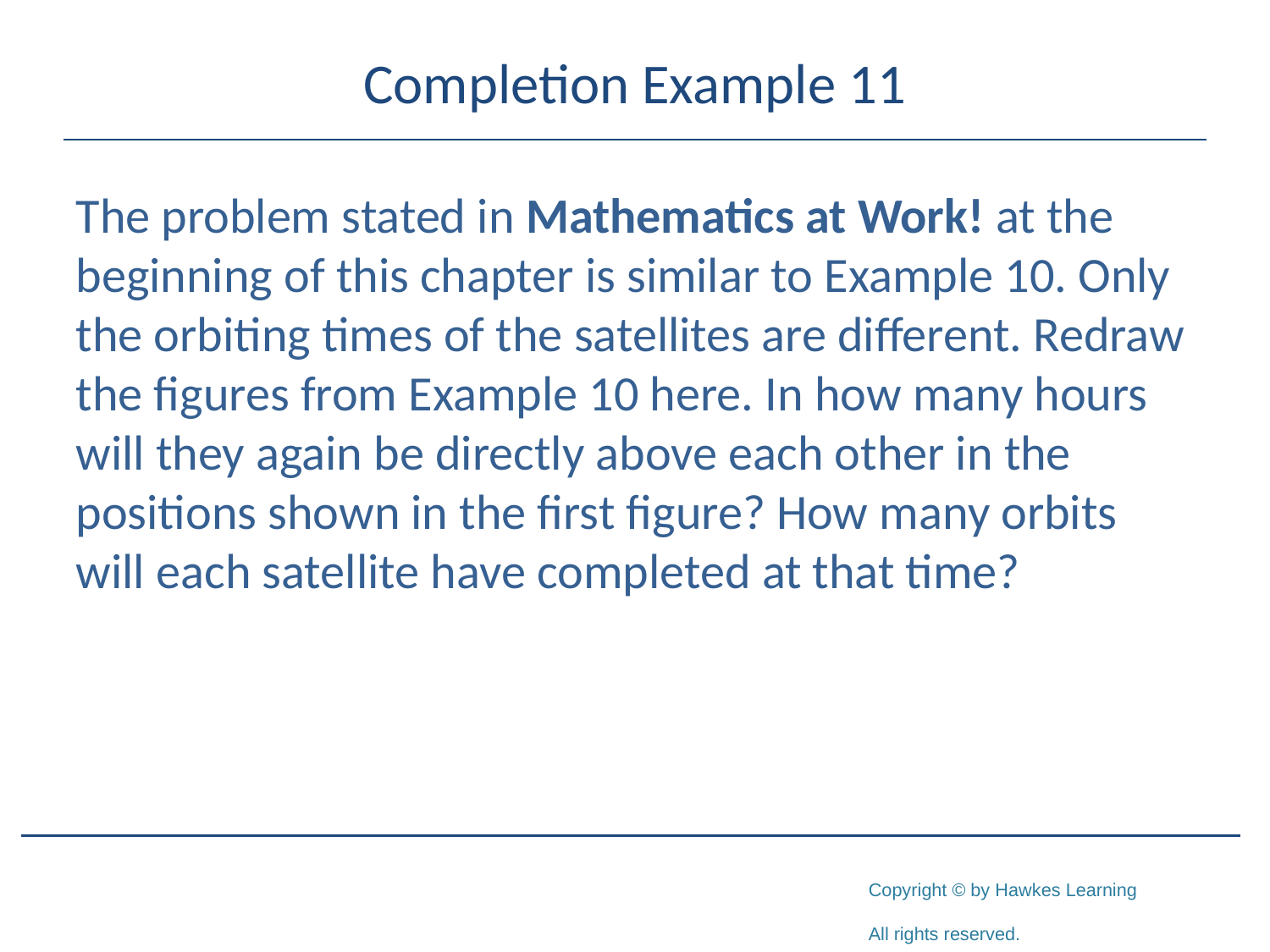

# Completion Example 11
The problem stated in Mathematics at Work! at the beginning of this chapter is similar to Example 10. Only the orbiting times of the satellites are different. Redraw the figures from Example 10 here. In how many hours will they again be directly above each other in the positions shown in the first figure? How many orbits will each satellite have completed at that time?